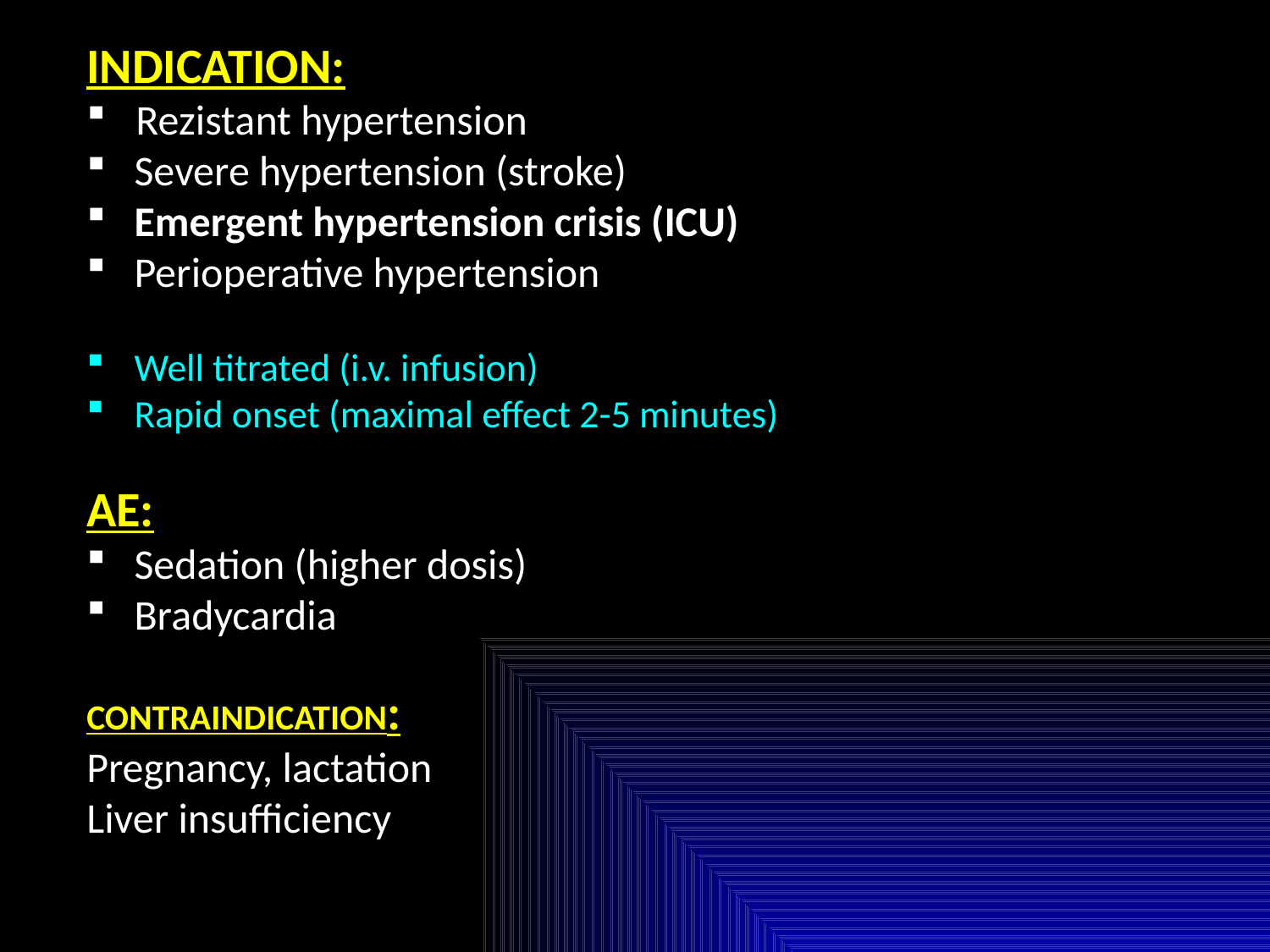

INDICATION:
Rezistant hypertension
Severe hypertension (stroke)
Emergent hypertension crisis (ICU)
Perioperative hypertension

Well titrated (i.v. infusion)
Rapid onset (maximal effect 2-5 minutes)

AE:
Sedation (higher dosis)
Bradycardia

CONTRAINDICATION:
Pregnancy, lactation
Liver insufficiency